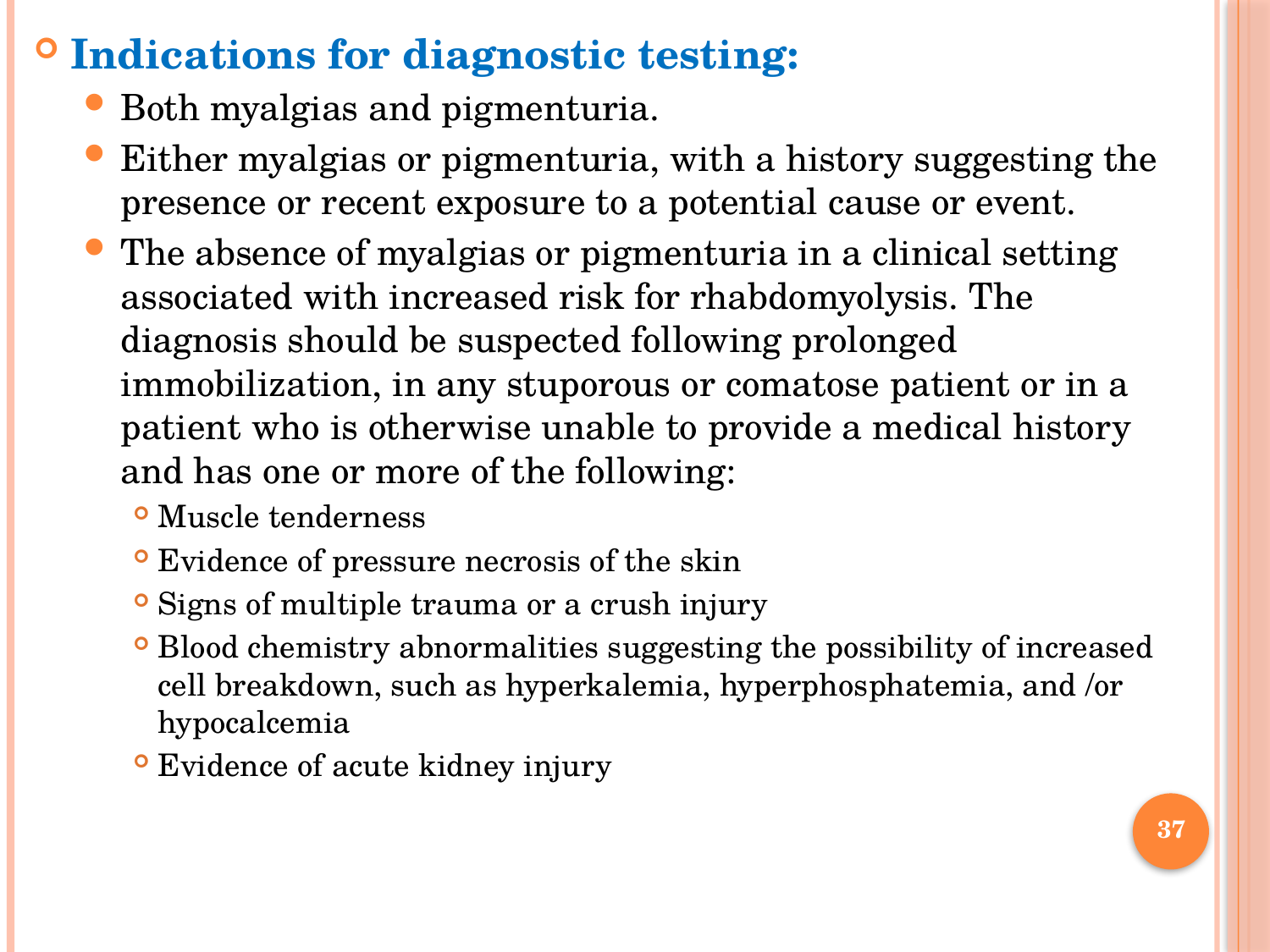

Indications for diagnostic testing:
Both myalgias and pigmenturia.
Either myalgias or pigmenturia, with a history suggesting the presence or recent exposure to a potential cause or event.
The absence of myalgias or pigmenturia in a clinical setting associated with increased risk for rhabdomyolysis. The diagnosis should be suspected following prolonged immobilization, in any stuporous or comatose patient or in a
patient who is otherwise unable to provide a medical history and has one or more of the following:
Muscle tenderness
Evidence of pressure necrosis of the skin
Signs of multiple trauma or a crush injury
Blood chemistry abnormalities suggesting the possibility of increased cell breakdown, such as hyperkalemia, hyperphosphatemia, and /or hypocalcemia
Evidence of acute kidney injury
37